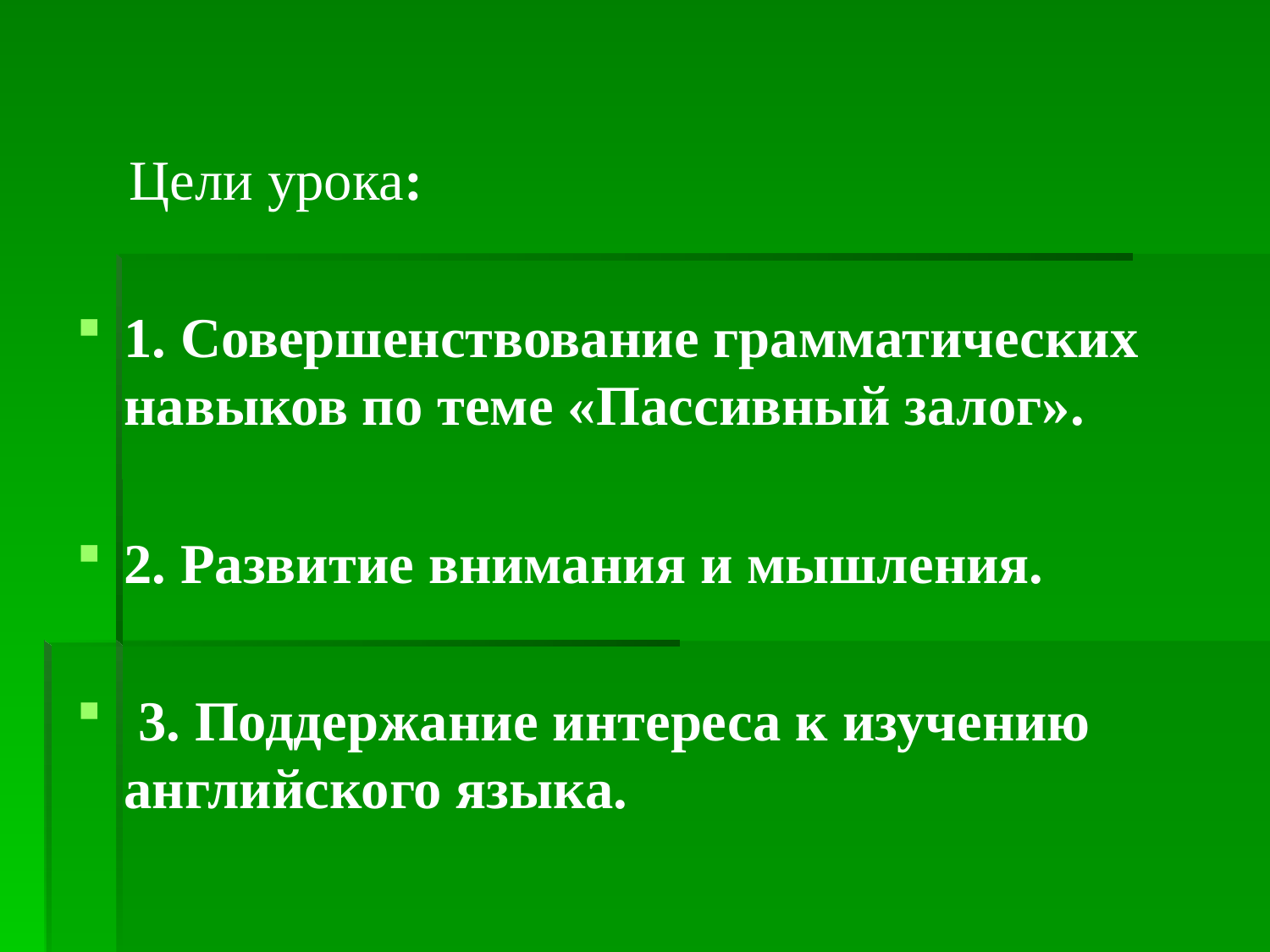

# Цели урока:

1. Совершенствование грамматических  навыков по теме «Пассивный залог».

2. Развитие внимания и мышления.

 3. Поддержание интереса к изучению английского языка.